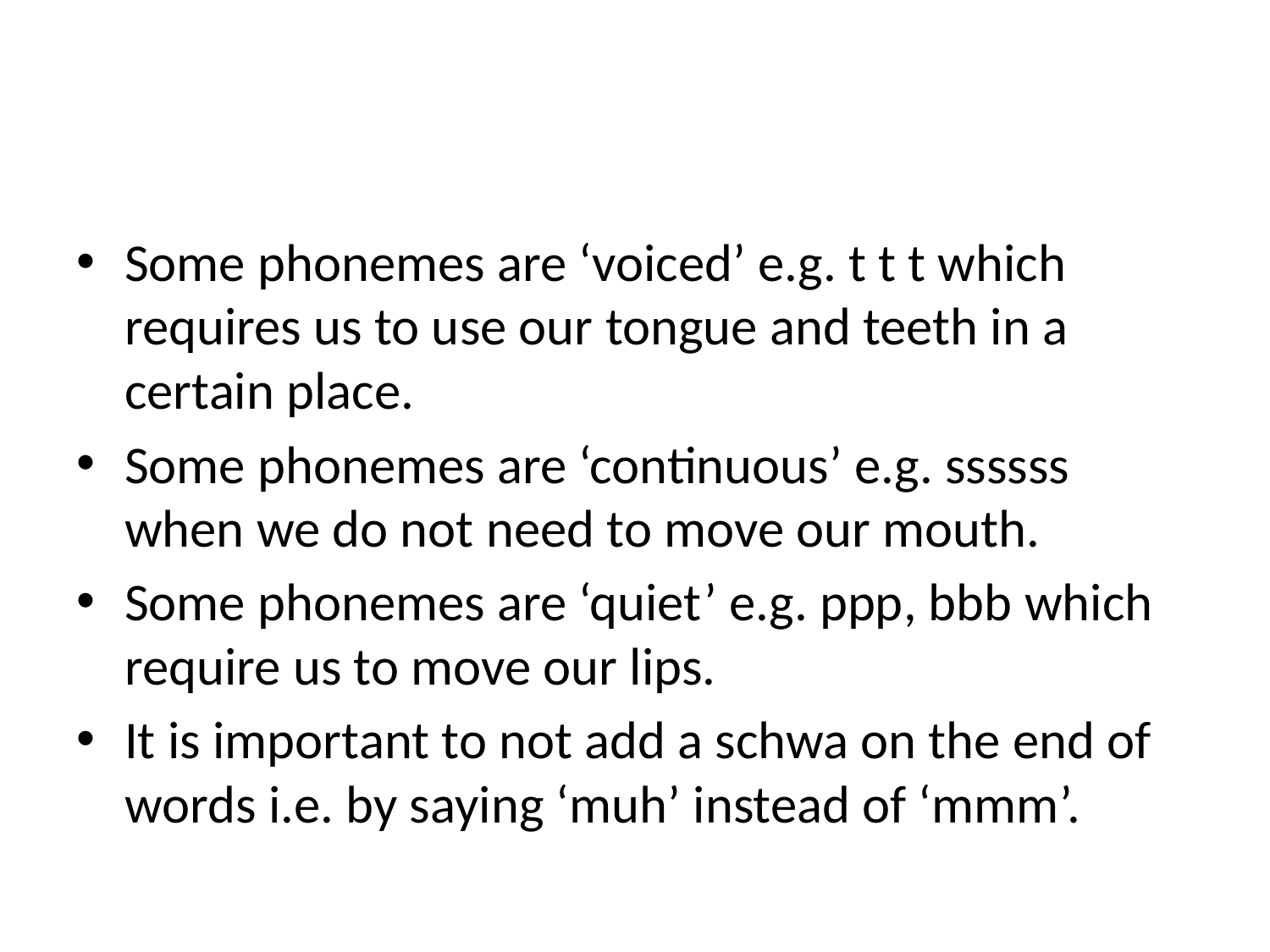

#
Some phonemes are ‘voiced’ e.g. t t t which requires us to use our tongue and teeth in a certain place.
Some phonemes are ‘continuous’ e.g. ssssss when we do not need to move our mouth.
Some phonemes are ‘quiet’ e.g. ppp, bbb which require us to move our lips.
It is important to not add a schwa on the end of words i.e. by saying ‘muh’ instead of ‘mmm’.